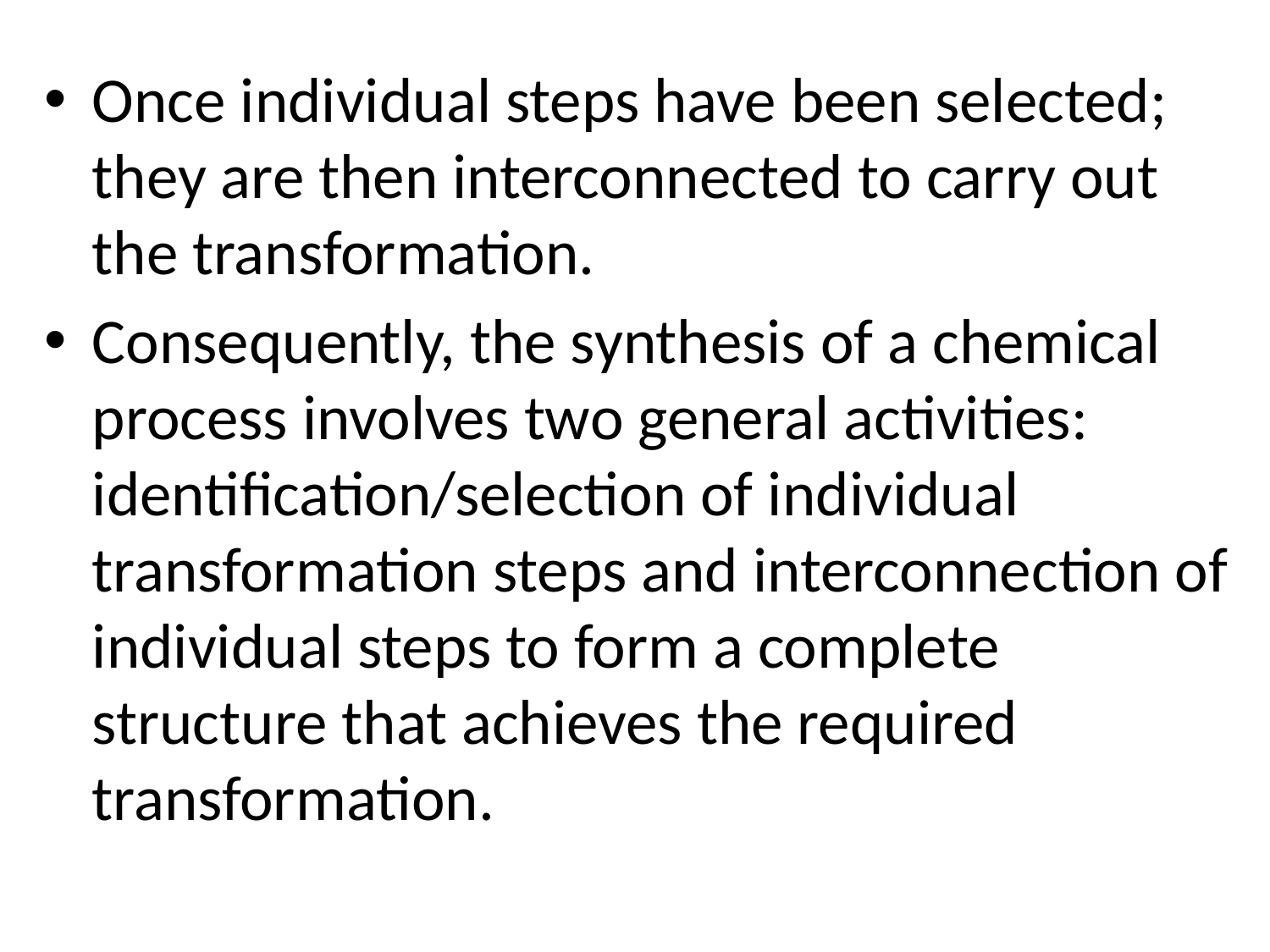

Once individual steps have been selected; they are then interconnected to carry out the transformation.
Consequently, the synthesis of a chemical process involves two general activities: identification/selection of individual transformation steps and interconnection of individual steps to form a complete structure that achieves the required transformation.